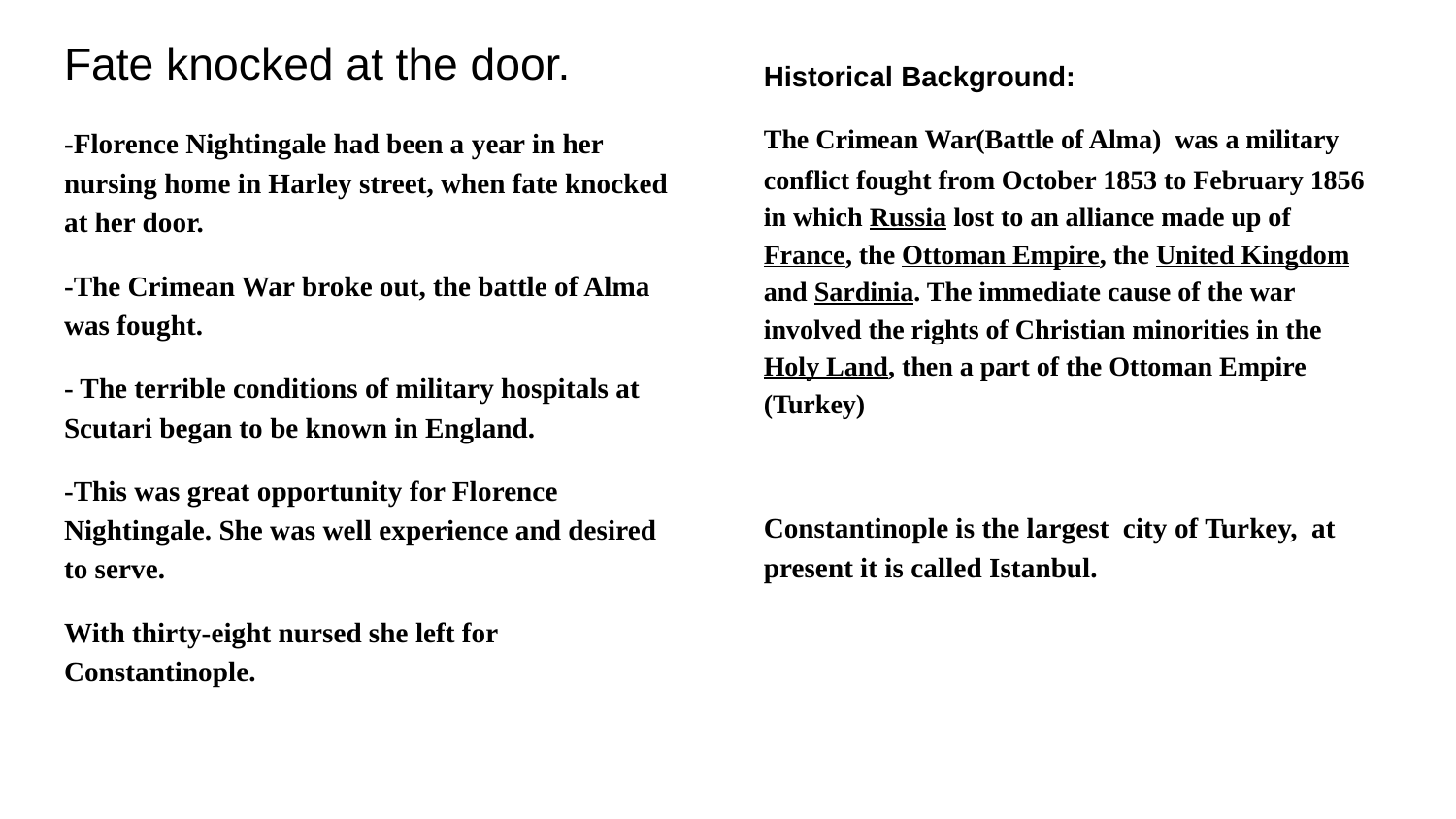

# Fate knocked at the door.
Historical Background:
The Crimean War(Battle of Alma)  was a military conflict fought from October 1853 to February 1856 in which Russia lost to an alliance made up of France, the Ottoman Empire, the United Kingdom and Sardinia. The immediate cause of the war involved the rights of Christian minorities in the Holy Land, then a part of the Ottoman Empire (Turkey)

Constantinople is the largest  city of Turkey,  at present it is called Istanbul.

-Florence Nightingale had been a year in her nursing home in Harley street, when fate knocked at her door.
-The Crimean War broke out, the battle of Alma was fought.
- The terrible conditions of military hospitals at Scutari began to be known in England.
-This was great opportunity for Florence Nightingale. She was well experience and desired to serve.
With thirty-eight nursed she left for Constantinople.